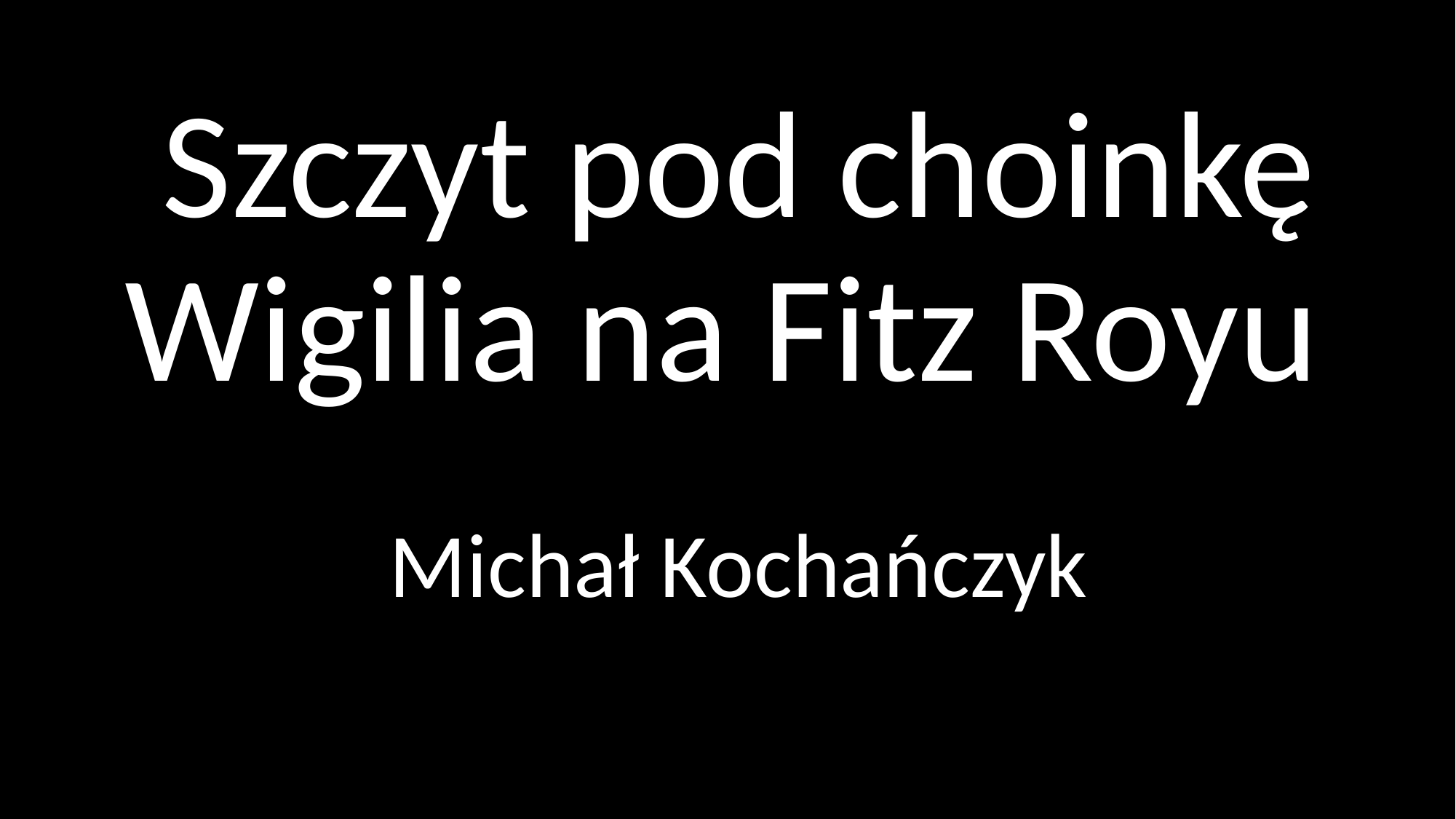

# Szczyt pod choinkę Wigilia na Fitz Royu
Michał Kochańczyk